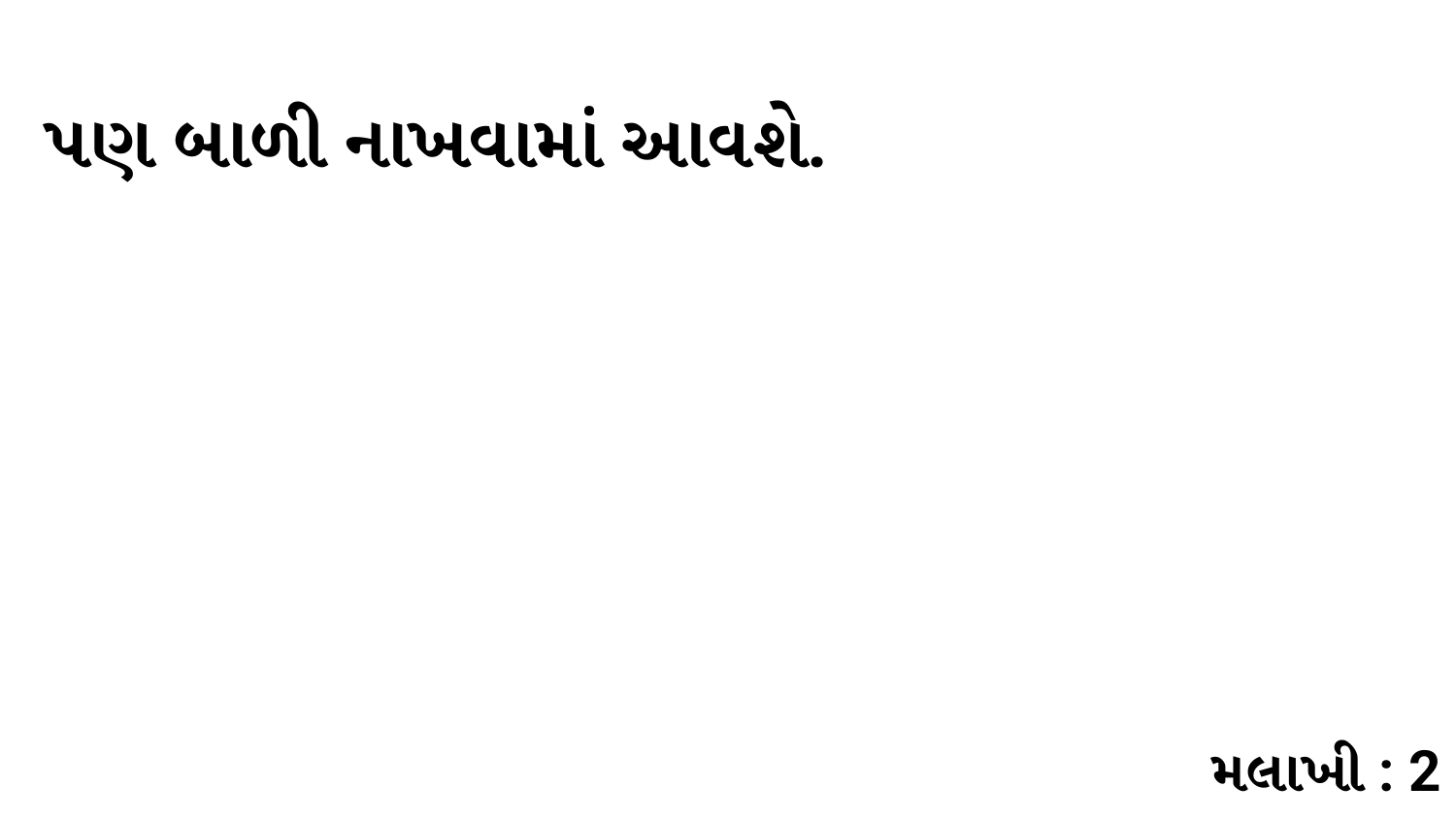

પણ બાળી નાખવામાં આવશે.
મલાખી : 2